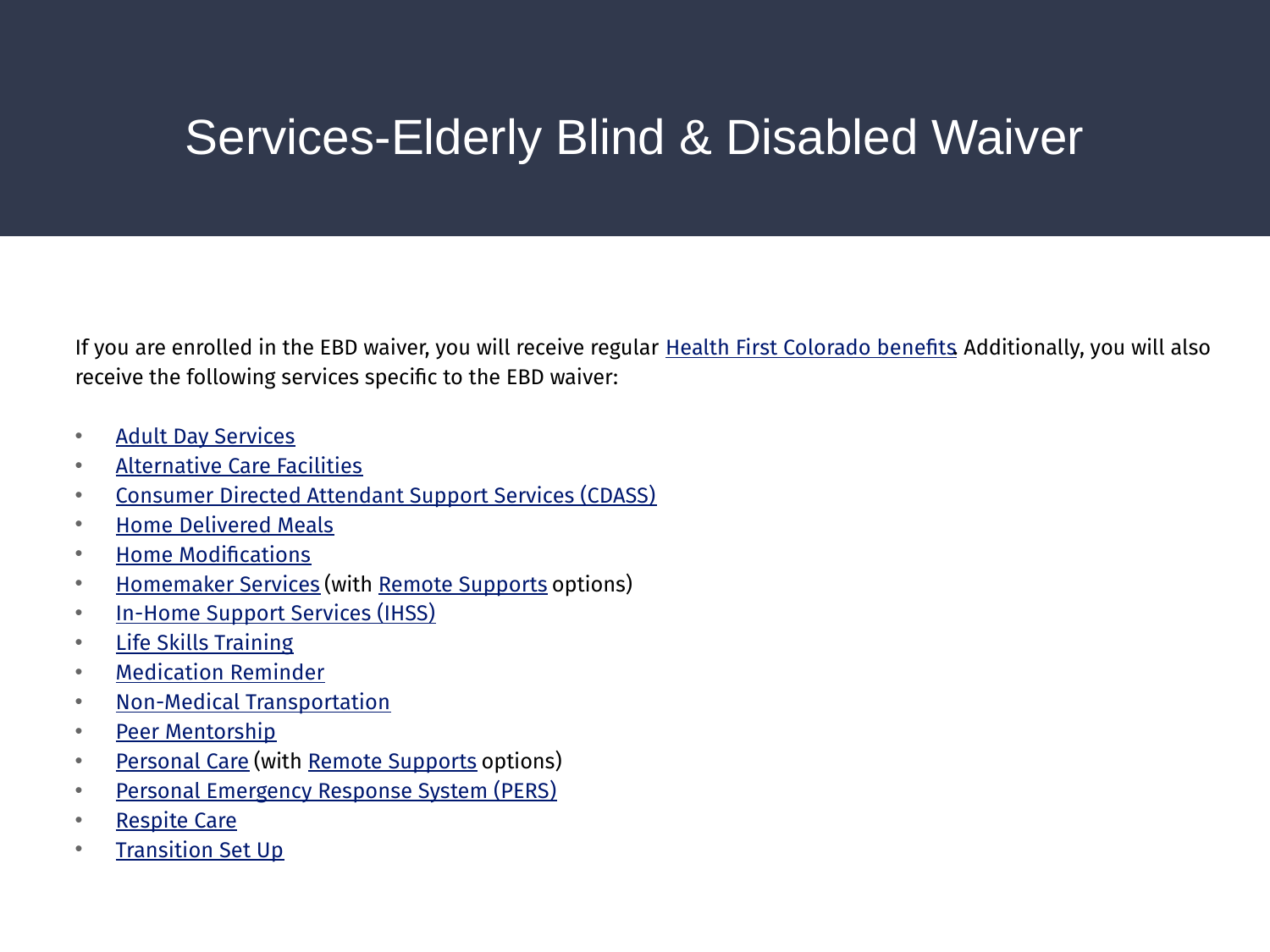

# Services-Elderly Blind & Disabled Waiver
If you are enrolled in the EBD waiver, you will receive regular Health First Colorado benefits. Additionally, you will also receive the following services specific to the EBD waiver:

Adult Day Services
Alternative Care Facilities
Consumer Directed Attendant Support Services (CDASS)
Home Delivered Meals
Home Modifications
Homemaker Services (with Remote Supports options)
In-Home Support Services (IHSS)
Life Skills Training
Medication Reminder
Non-Medical Transportation
Peer Mentorship
Personal Care (with Remote Supports options)
Personal Emergency Response System (PERS)
Respite Care
Transition Set Up